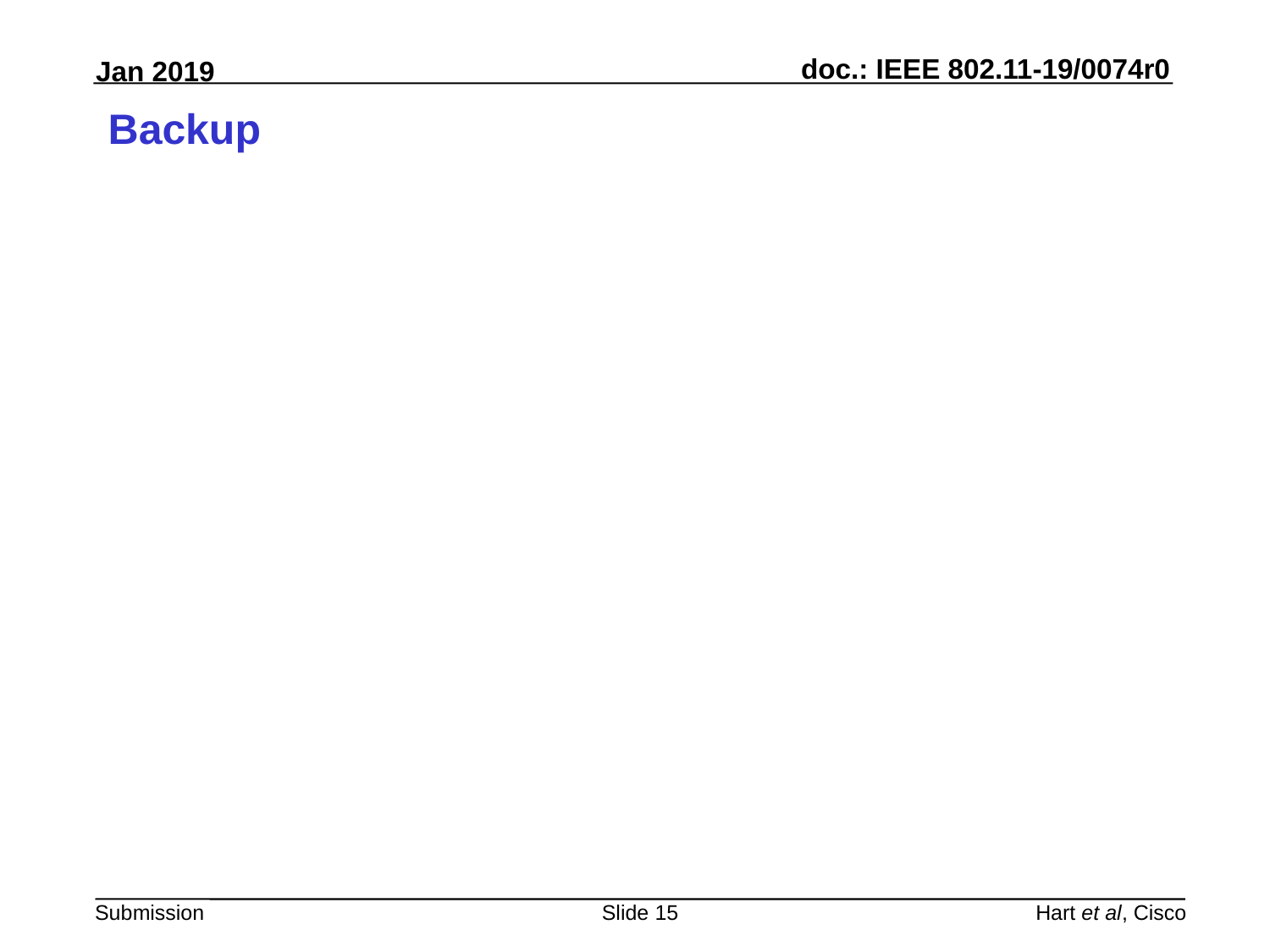

# Backup
Slide 15
Hart et al, Cisco